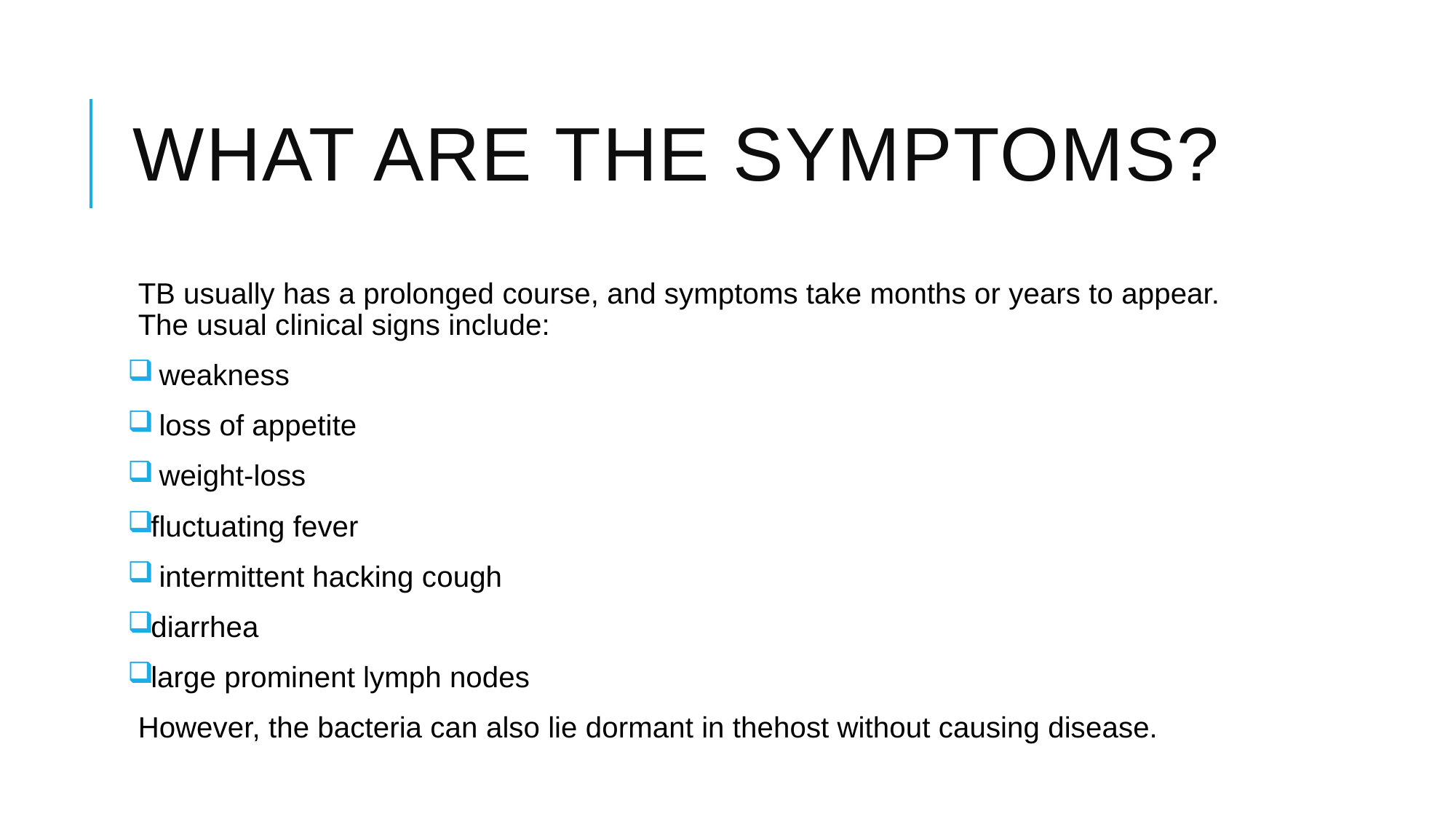

# What are the symptoms?
TB usually has a prolonged course, and symptoms take months or years to appear. The usual clinical signs include:
 weakness
 loss of appetite
 weight-loss
fluctuating fever
 intermittent hacking cough
diarrhea
large prominent lymph nodes
However, the bacteria can also lie dormant in thehost without causing disease.